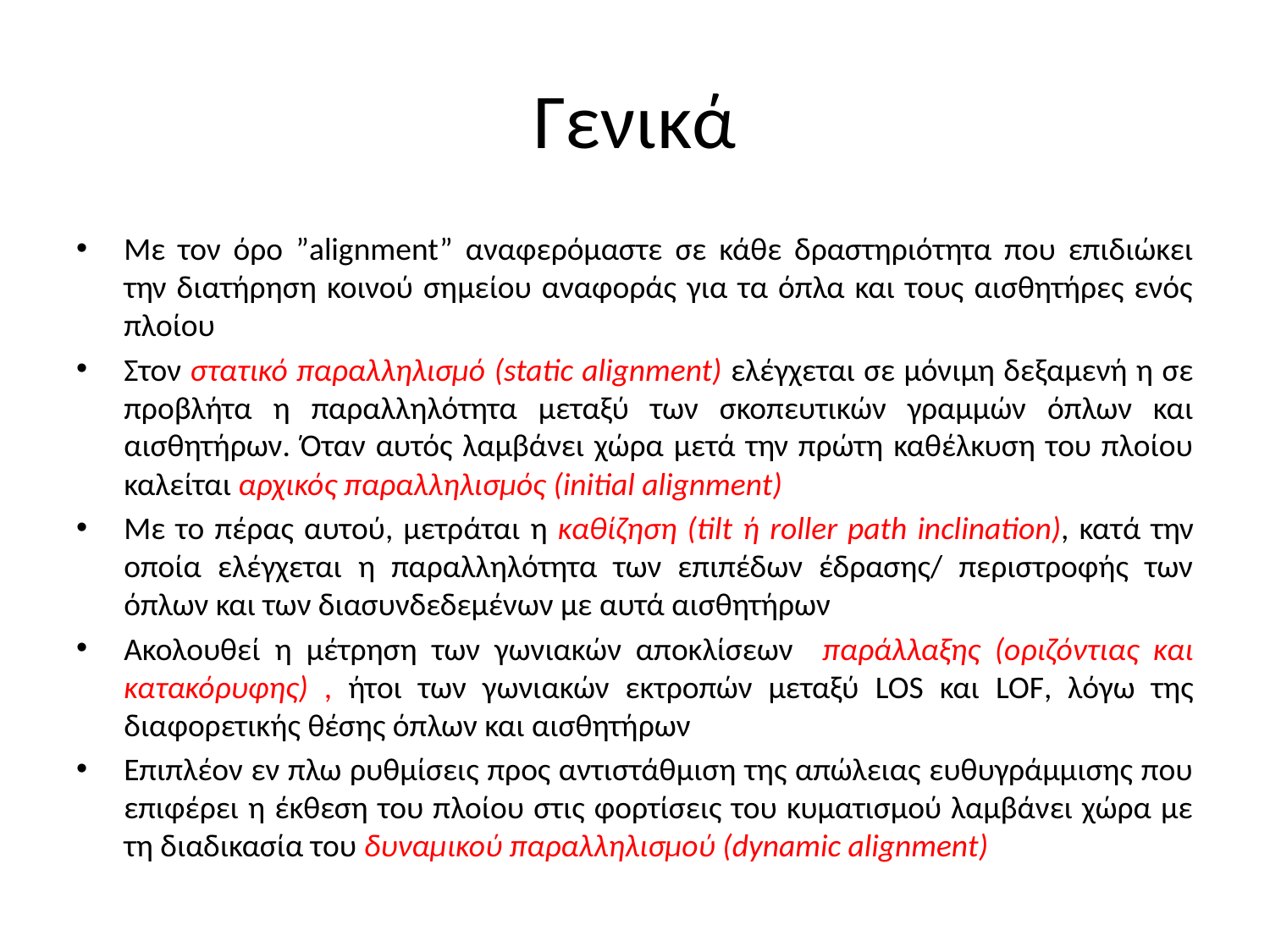

# Γενικά
Με τον όρο ”alignment” αναφερόμαστε σε κάθε δραστηριότητα που επιδιώκει την διατήρηση κοινού σημείου αναφοράς για τα όπλα και τους αισθητήρες ενός πλοίου
Στον στατικό παραλληλισμό (static alignment) ελέγχεται σε μόνιμη δεξαμενή η σε προβλήτα η παραλληλότητα μεταξύ των σκοπευτικών γραμμών όπλων και αισθητήρων. Όταν αυτός λαμβάνει χώρα μετά την πρώτη καθέλκυση του πλοίου καλείται αρχικός παραλληλισμός (initial alignment)
Με το πέρας αυτού, μετράται η καθίζηση (tilt ή roller path inclination), κατά την οποία ελέγχεται η παραλληλότητα των επιπέδων έδρασης/ περιστροφής των όπλων και των διασυνδεδεμένων με αυτά αισθητήρων
Ακολουθεί η μέτρηση των γωνιακών αποκλίσεων  παράλλαξης (οριζόντιας και κατακόρυφης) , ήτοι των γωνιακών εκτροπών μεταξύ LOS και LOF, λόγω της διαφορετικής θέσης όπλων και αισθητήρων
Επιπλέον εν πλω ρυθμίσεις προς αντιστάθμιση της απώλειας ευθυγράμμισης που επιφέρει η έκθεση του πλοίου στις φορτίσεις του κυματισμού λαμβάνει χώρα με τη διαδικασία του δυναμικού παραλληλισμού (dynamic alignment)